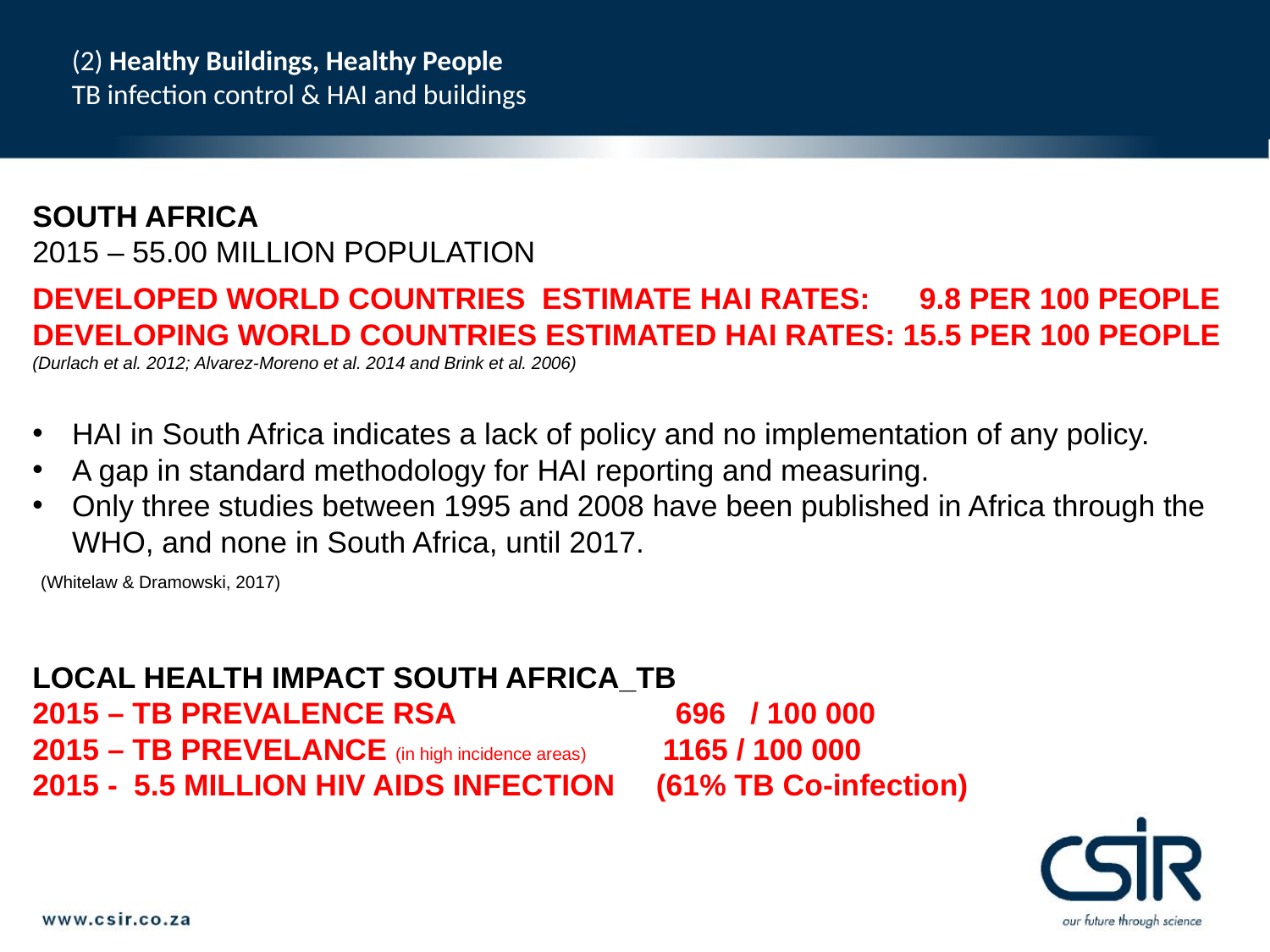

# (2) Healthy Buildings, Healthy People TB infection control & HAI and buildings
SOUTH AFRICA
2015 – 55.00 MILLION POPULATION

DEVELOPED WORLD COUNTRIES  ESTIMATE HAI RATES:      9.8 PER 100 PEOPLE
DEVELOPING WORLD COUNTRIES ESTIMATED HAI RATES: 15.5 PER 100 PEOPLE
(Durlach et al. 2012; Alvarez-Moreno et al. 2014 and Brink et al. 2006)

HAI in South Africa indicates a lack of policy and no implementation of any policy.
A gap in standard methodology for HAI reporting and measuring.
Only three studies between 1995 and 2008 have been published in Africa through the WHO, and none in South Africa, until 2017.
 (Whitelaw & Dramowski, 2017)

LOCAL HEALTH IMPACT SOUTH AFRICA_TB
2015 – TB PREVALENCE RSA		 696   / 100 000
2015 – TB PREVELANCE (in high incidence areas)               1165 / 100 000
2015 -  5.5 MILLION HIV AIDS INFECTION     (61% TB Co-infection)